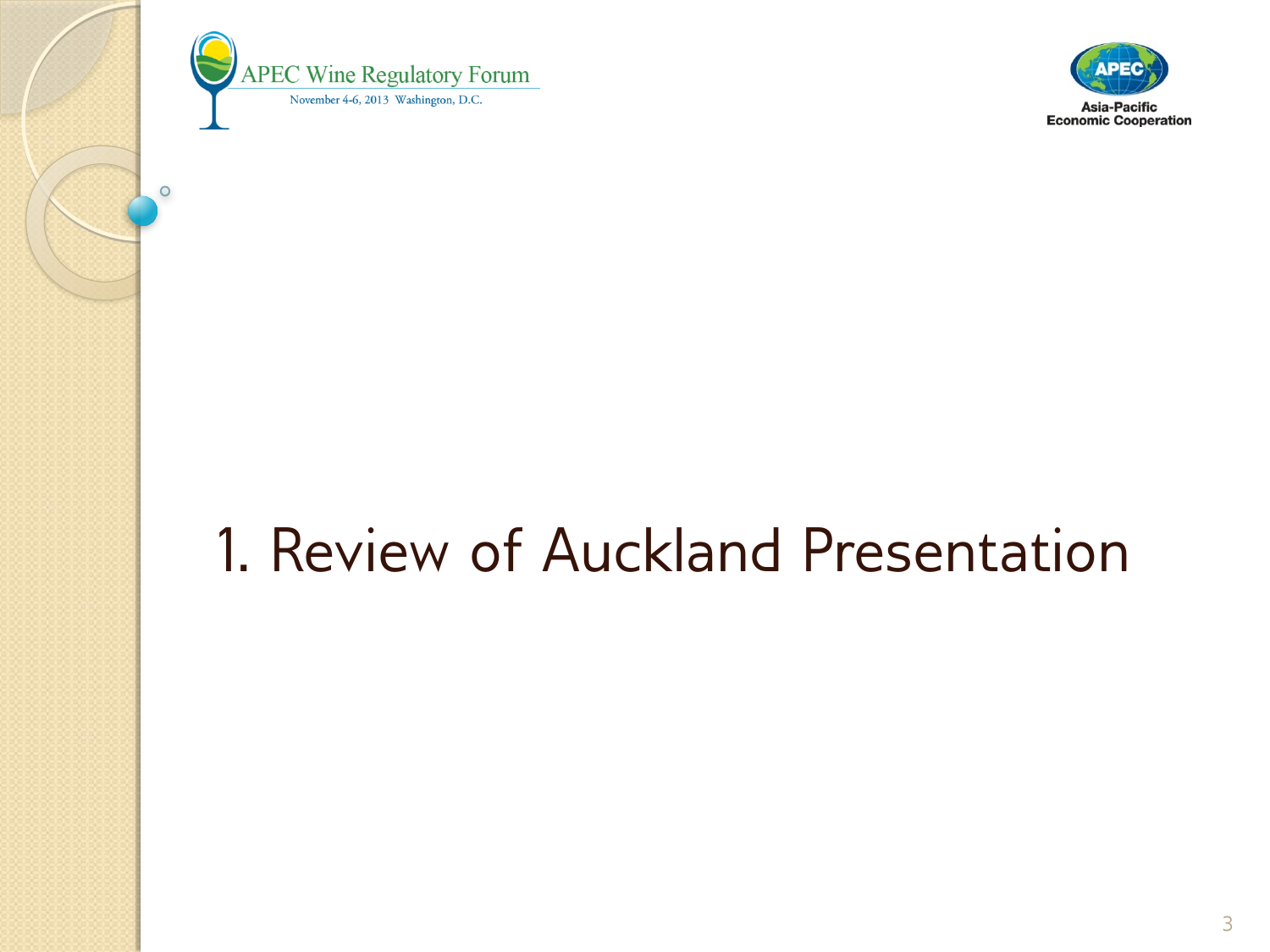

#
1. Review of Auckland Presentation
3